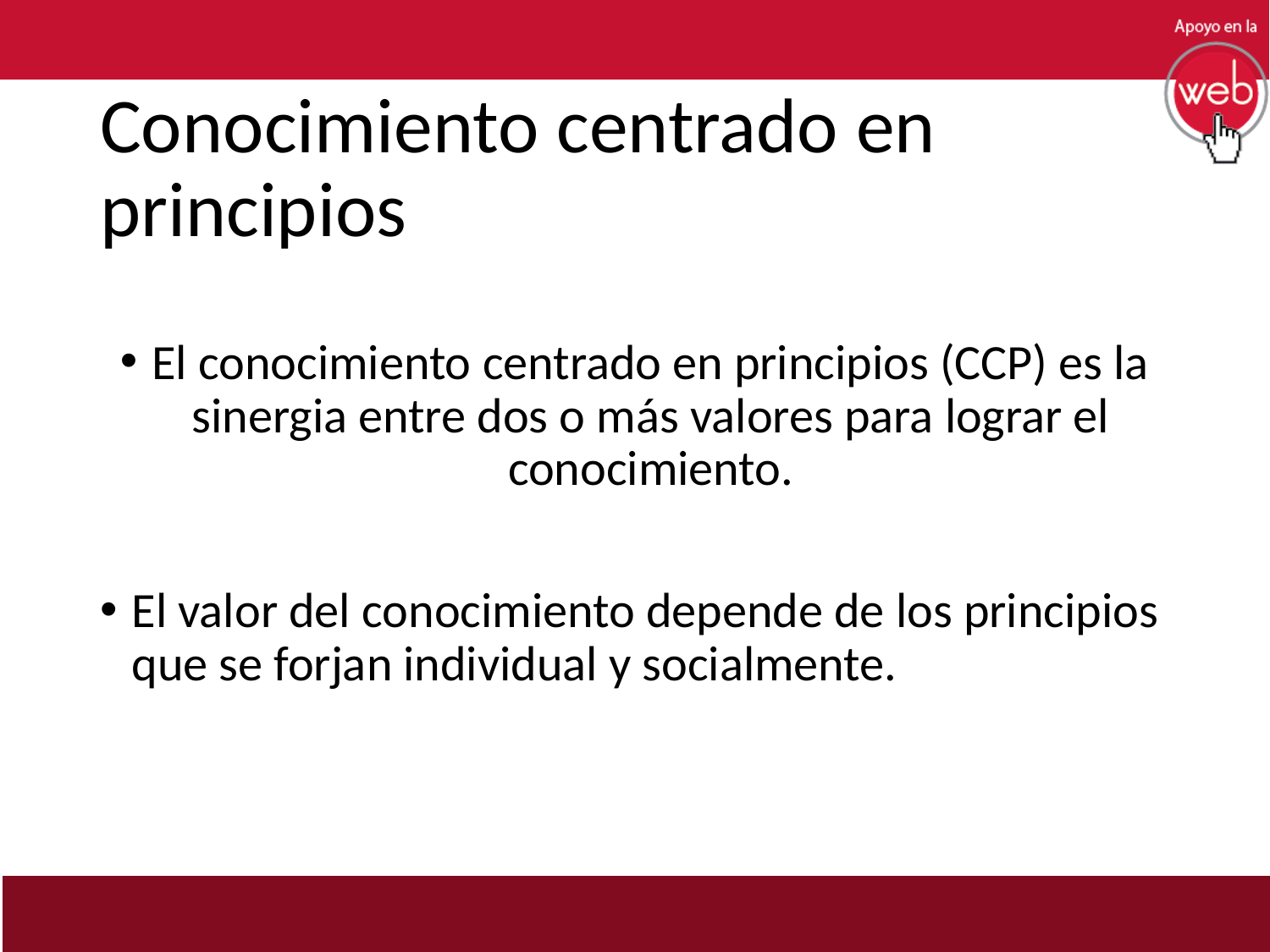

# Conocimiento centrado en principios

El conocimiento centrado en principios (CCP) es la sinergia entre dos o más valores para lograr el conocimiento.

El valor del conocimiento depende de los principios que se forjan individual y socialmente.